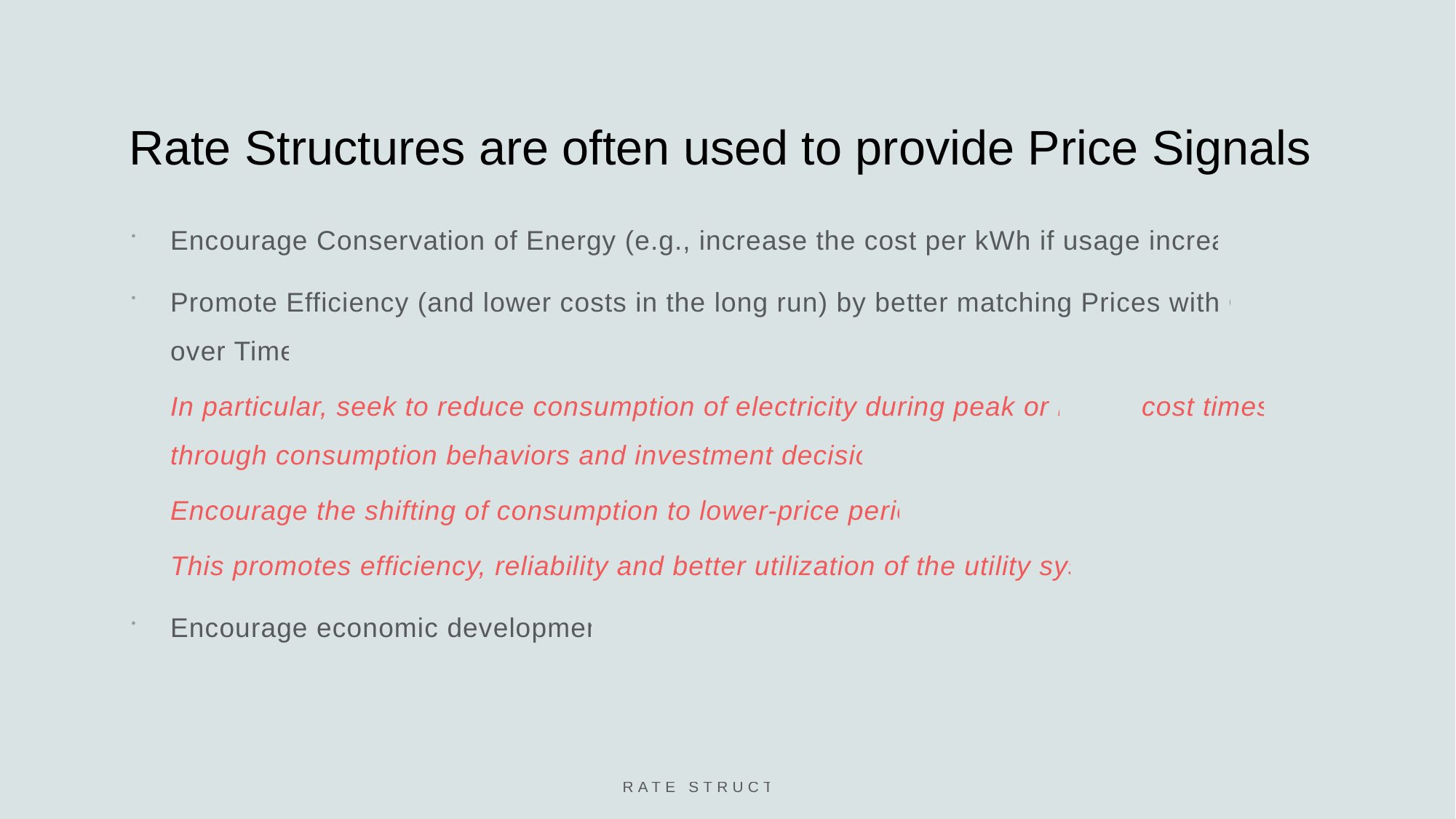

# Rate Structures are often used to provide Price Signals
Encourage Conservation of Energy (e.g., increase the cost per kWh if usage increases).
Promote Efficiency (and lower costs in the long run) by better matching Prices with Costs over Time
	In particular, seek to reduce consumption of electricity during peak or high-	cost times through consumption behaviors and investment decisions.
	Encourage the shifting of consumption to lower-price periods.
	This promotes efficiency, reliability and better utilization of the utility system.
Encourage economic development.
Rate structures